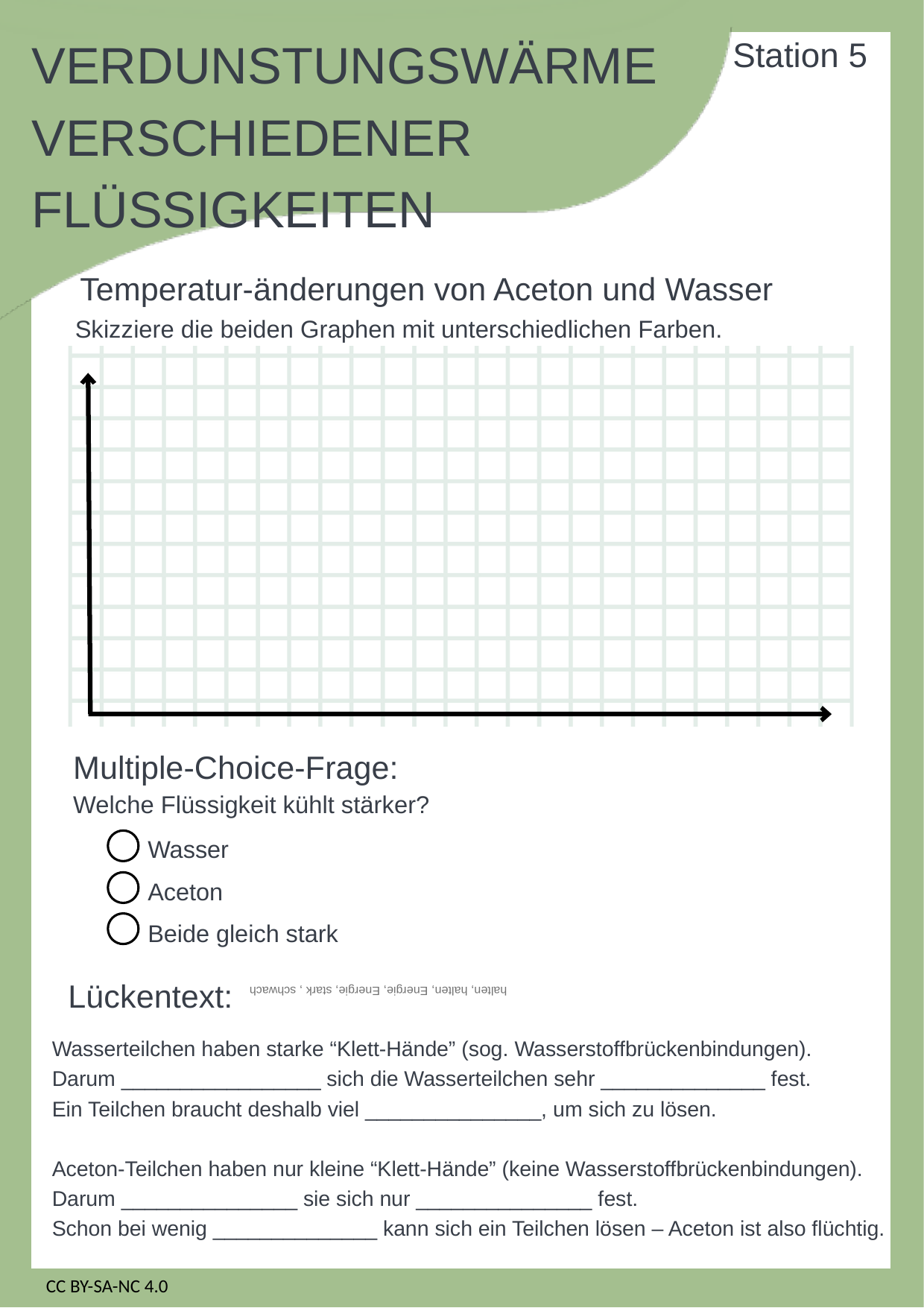

VERDUNSTUNGSWÄRME VERSCHIEDENER FLÜSSIGKEITEN
Station 5

Temperatur-änderungen von Aceton und Wasser
Skizziere die beiden Graphen mit unterschiedlichen Farben.

Multiple-Choice-Frage:
Welche Flüssigkeit kühlt stärker?
Wasser
Aceton
Beide gleich stark

Lückentext:
halten, halten, Energie, Energie, stark , schwach
Wasserteilchen haben starke “Klett-Hände” (sog. Wasserstoffbrückenbindungen).
Darum _________________ sich die Wasserteilchen sehr ______________ fest.
Ein Teilchen braucht deshalb viel _______________, um sich zu lösen.

Aceton-Teilchen haben nur kleine “Klett-Hände” (keine Wasserstoffbrückenbindungen).
Darum _______________ sie sich nur _______________ fest.
Schon bei wenig ______________ kann sich ein Teilchen lösen – Aceton ist also flüchtig.

CC BY-SA-NC 4.0